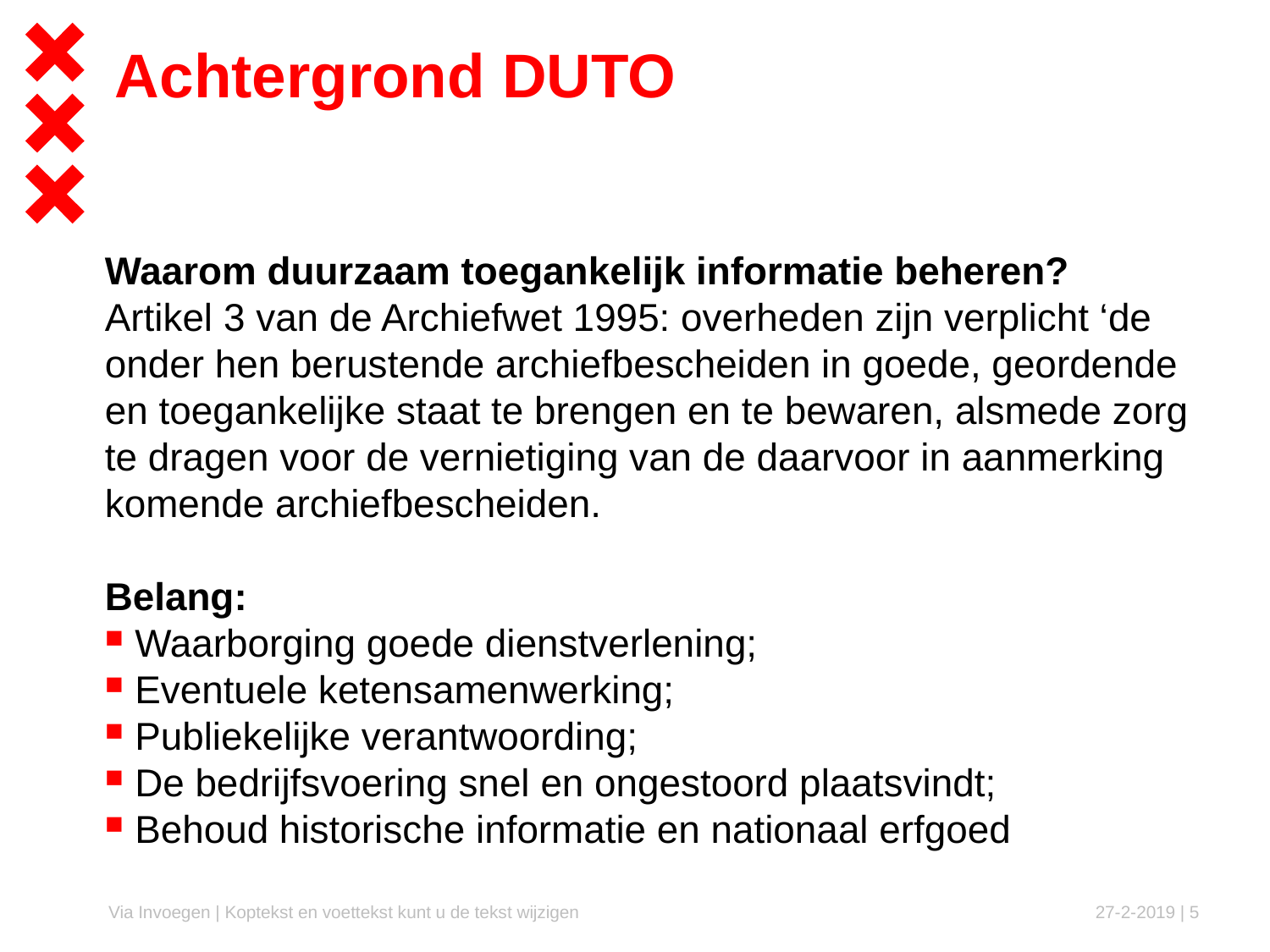

# Achtergrond DUTO
Waarom duurzaam toegankelijk informatie beheren?
Artikel 3 van de Archiefwet 1995: overheden zijn verplicht ‘de onder hen berustende archiefbescheiden in goede, geordende en toegankelijke staat te brengen en te bewaren, alsmede zorg te dragen voor de vernietiging van de daarvoor in aanmerking komende archiefbescheiden.

Belang:
Waarborging goede dienstverlening;
Eventuele ketensamenwerking;
Publiekelijke verantwoording;
De bedrijfsvoering snel en ongestoord plaatsvindt;
Behoud historische informatie en nationaal erfgoed
Via Invoegen | Koptekst en voettekst kunt u de tekst wijzigen
27-2-2019
| 5